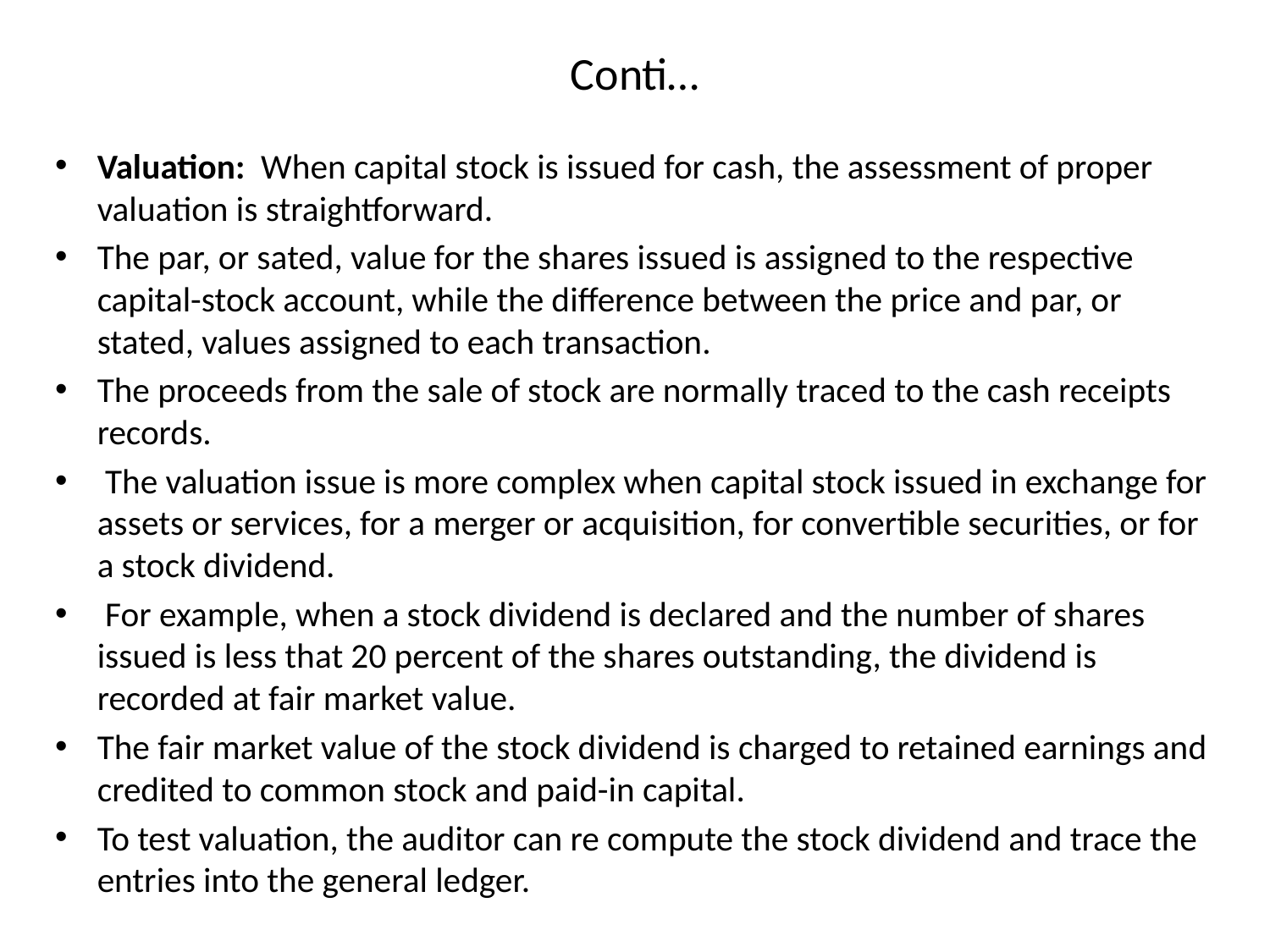

# Conti…
Valuation:  When capital stock is issued for cash, the assessment of proper valuation is straightforward.
The par, or sated, value for the shares issued is assigned to the respective capital-stock account, while the difference between the price and par, or stated, values assigned to each transaction.
The proceeds from the sale of stock are normally traced to the cash receipts records.
 The valuation issue is more complex when capital stock issued in exchange for assets or services, for a merger or acquisition, for convertible securities, or for a stock dividend.
 For example, when a stock dividend is declared and the number of shares issued is less that 20 percent of the shares outstanding, the dividend is recorded at fair market value.
The fair market value of the stock dividend is charged to retained earnings and credited to common stock and paid-in capital.
To test valuation, the auditor can re compute the stock dividend and trace the entries into the general ledger.